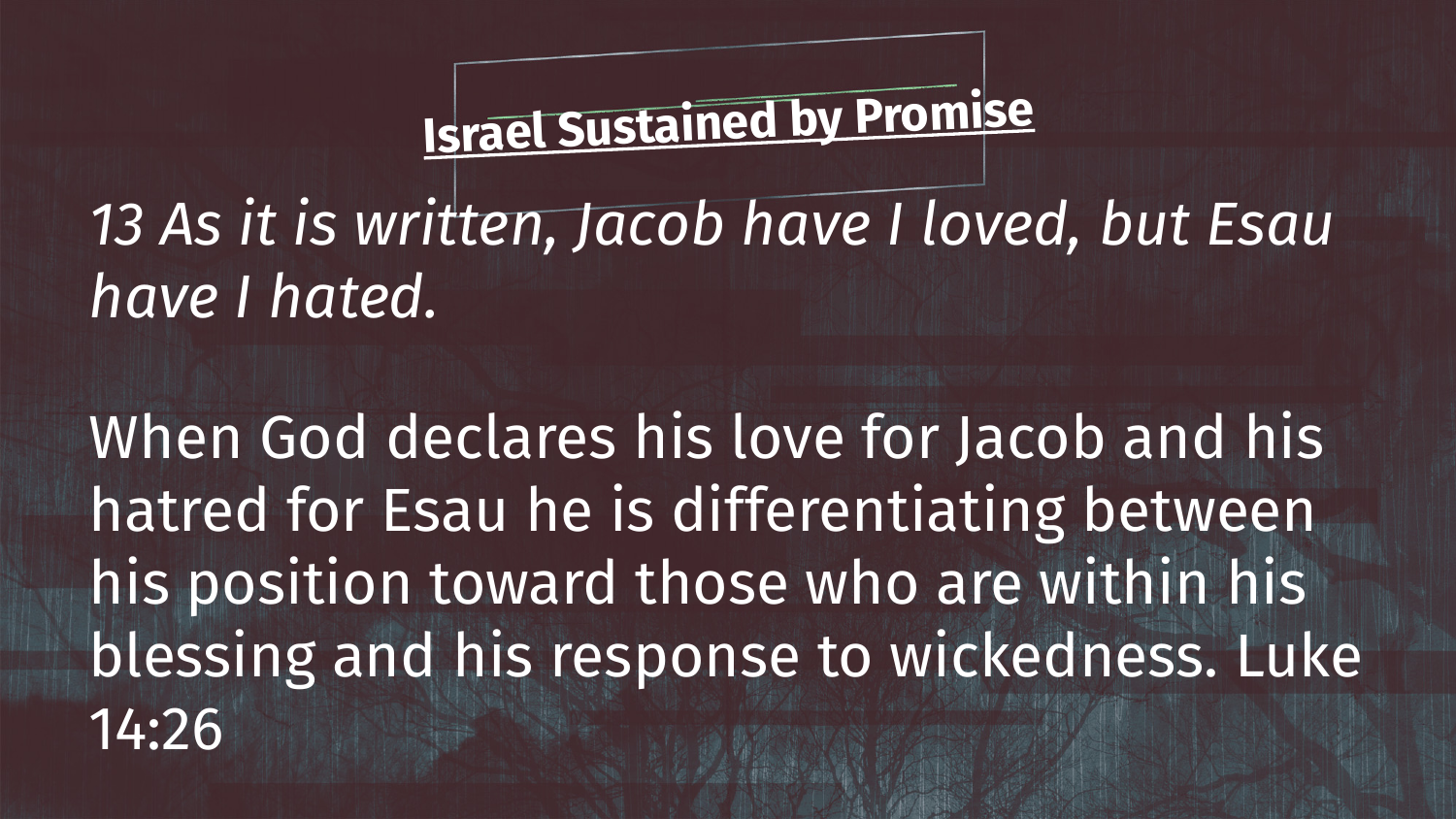

Israel Sustained by Promise
13 As it is written, Jacob have I loved, but Esau have I hated.

When God declares his love for Jacob and his hatred for Esau he is differentiating between his position toward those who are within his blessing and his response to wickedness. Luke 14:26